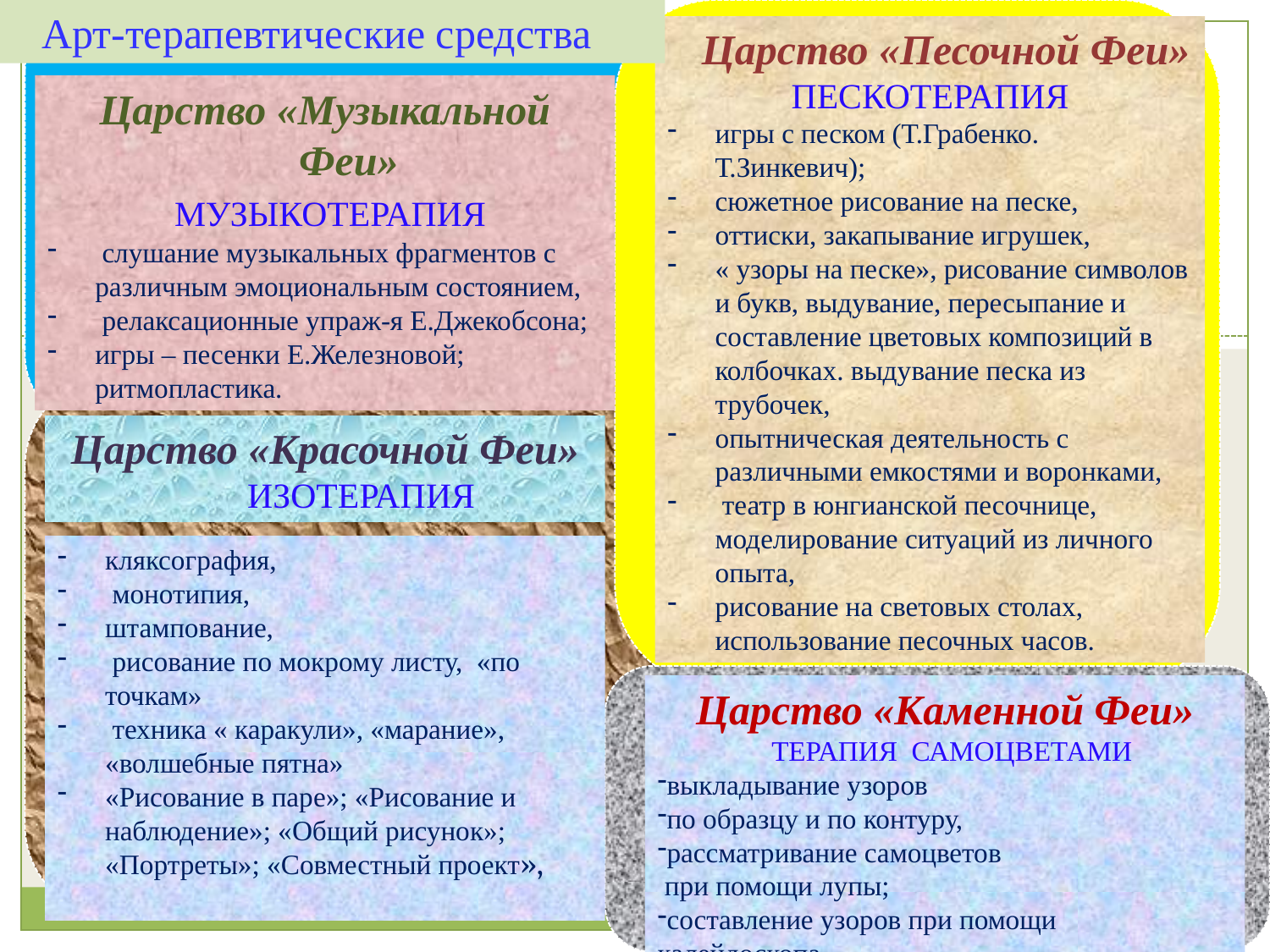

Арт-терапевтические средства

   Царство «Песочной Феи»
ПЕСКОТЕРАПИЯ
игры с песком (Т.Грабенко. Т.Зинкевич);
сюжетное рисование на песке,
оттиски, закапывание игрушек,
« узоры на песке», рисование символов и букв, выдувание, пересыпание и составление цветовых композиций в колбочках. выдувание песка из трубочек,
опытническая деятельность с различными емкостями и воронками,
 театр в юнгианской песочнице, моделирование ситуаций из личного опыта,
рисование на световых столах, использование песочных часов.
Царство «Музыкальной Феи»
 МУЗЫКОТЕРАПИЯ
 слушание музыкальных фрагментов с различным эмоциональным состоянием,
 релаксационные упраж-я Е.Джекобсона;
игры – песенки Е.Железновой; ритмопластика.

Царство «Красочной Феи»
         ИЗОТЕРАПИЯ
кляксография,
 монотипия,
штампование,
 рисование по мокрому листу,  «по точкам»
 техника « каракули», «марание», «волшебные пятна»
«Рисование в паре»; «Рисование и наблюдение»; «Общий рисунок»; «Портреты»; «Совместный проект»,
:

Царство «Каменной Феи»
  ТЕРАПИЯ  САМОЦВЕТАМИ
выкладывание узоров
по образцу и по контуру,
рассматривание самоцветов
 при помощи лупы;
составление узоров при помощи
калейдоскопа.